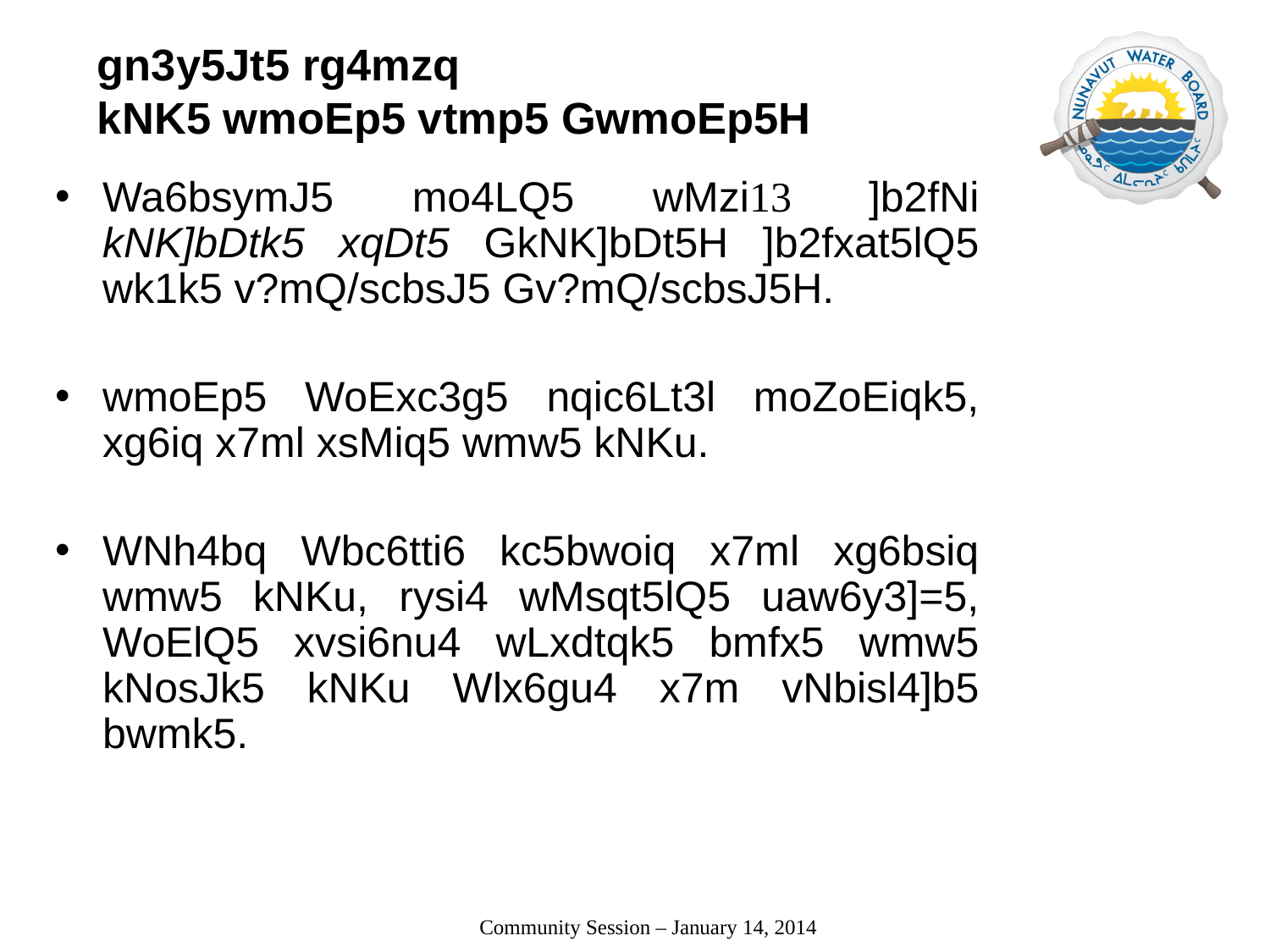

# gn3y5Jt5 rg4mzq kNK5 wmoEp5 vtmp5 GwmoEp5H
Wa6bsymJ5 mo4LQ5 wMzi13 ]b2fNi kNK]bDtk5 xqDt5 GkNK]bDt5H ]b2fxat5lQ5 wk1k5 v?mQ/scbsJ5 Gv?mQ/scbsJ5H.

wmoEp5 WoExc3g5 nqic6Lt3l moZoEiqk5, xg6iq x7ml xsMiq5 wmw5 kNKu.

WNh4bq Wbc6tti6 kc5bwoiq x7ml xg6bsiq wmw5 kNKu, rysi4 wMsqt5lQ5 uaw6y3]=5, WoElQ5 xvsi6nu4 wLxdtqk5 bmfx5 wmw5 kNosJk5 kNKu Wlx6gu4 x7m vNbisl4]b5 bwmk5.

 Community Session – January 14, 2014